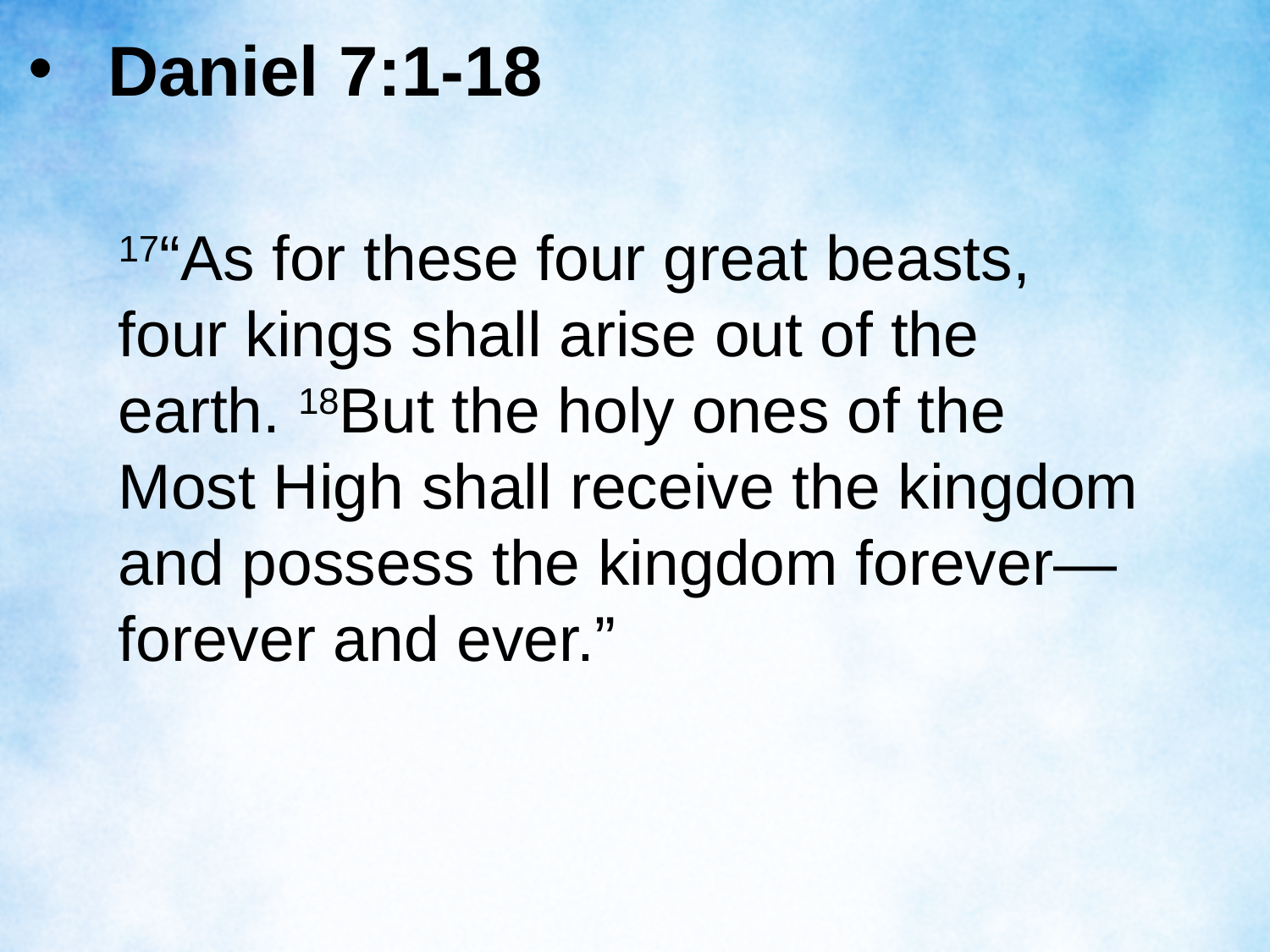

Daniel 7:1-18
17“As for these four great beasts, four kings shall arise out of the earth. 18But the holy ones of the Most High shall receive the kingdom and possess the kingdom forever—forever and ever.”